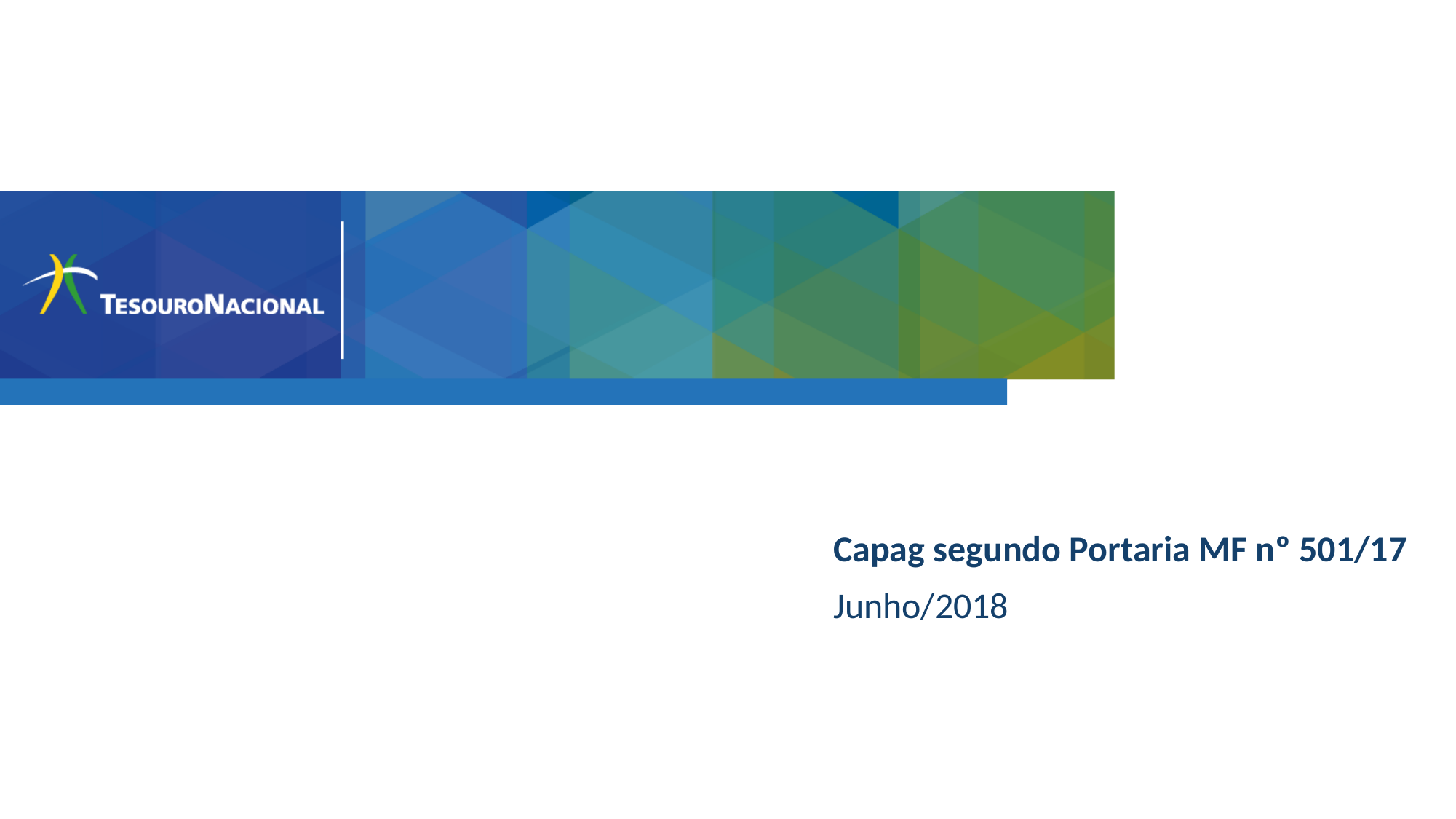

Capag segundo Portaria MF nº 501/17
Junho/2018